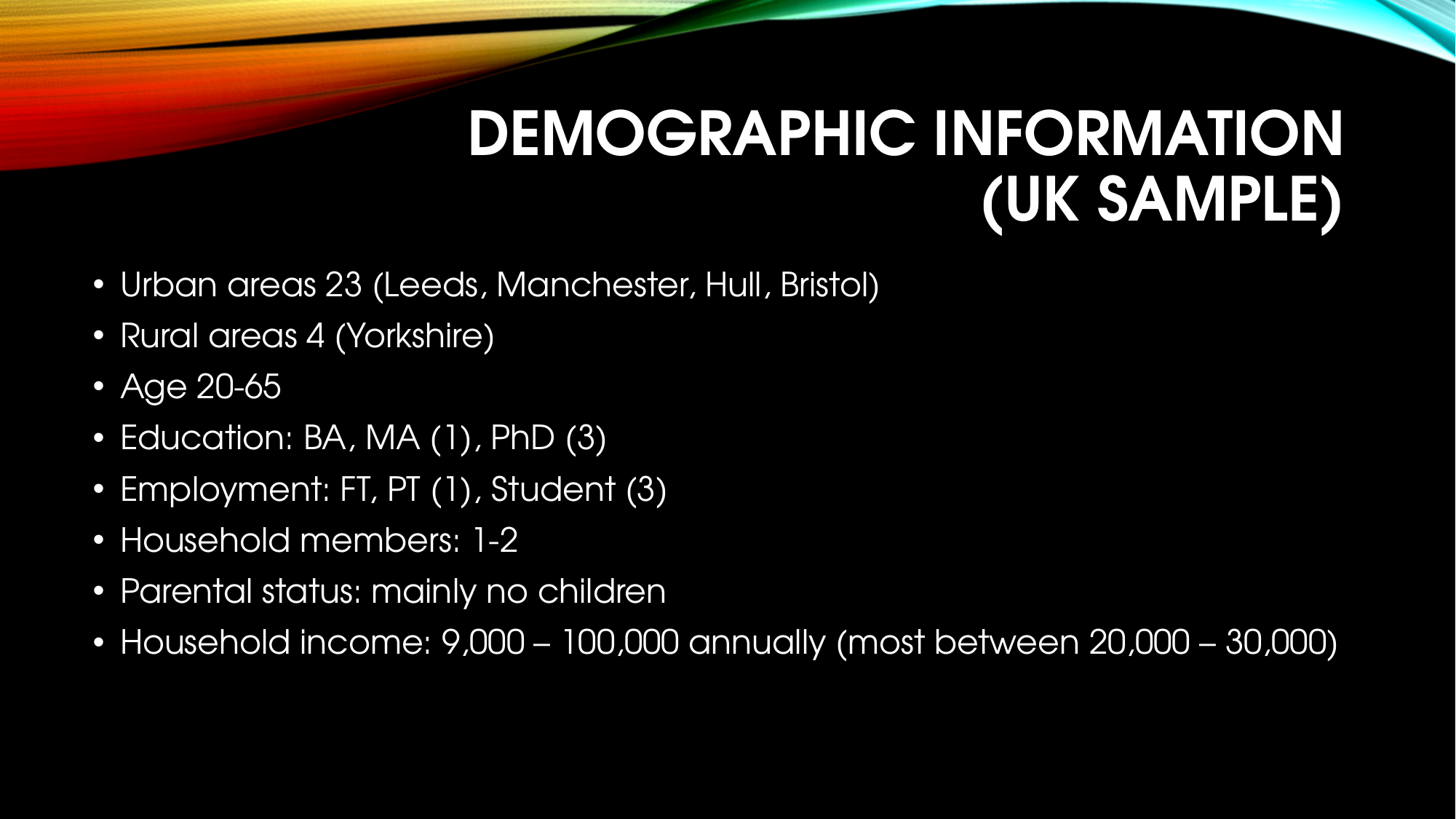

# DEMOGRAPHIC INFORMATION (UK SAMPLE)
Urban areas 23 (Leeds, Manchester, Hull, Bristol)
Rural areas 4 (Yorkshire)
Age 20-65
Education: BA, MA (1), PhD (3)
Employment: FT, PT (1), Student (3)
Household members: 1-2
Parental status: mainly no children
Household income: 9,000 – 100,000 annually (most between 20,000 – 30,000)